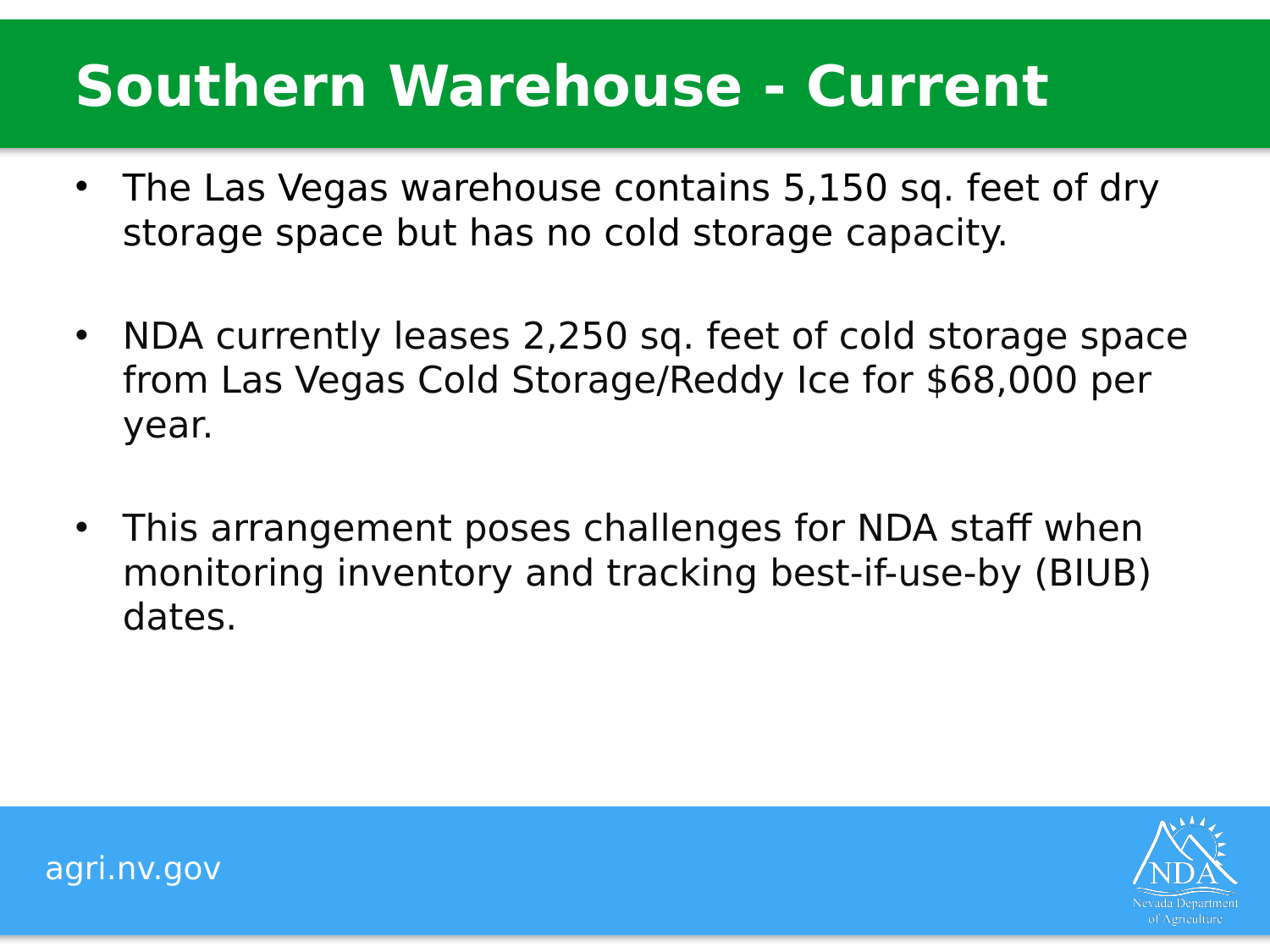

# Southern Warehouse - Current
The Las Vegas warehouse contains 5,150 sq. feet of dry storage space but has no cold storage capacity.

NDA currently leases 2,250 sq. feet of cold storage space from Las Vegas Cold Storage/Reddy Ice for $68,000 per year.

This arrangement poses challenges for NDA staff when monitoring inventory and tracking best-if-use-by (BIUB) dates.